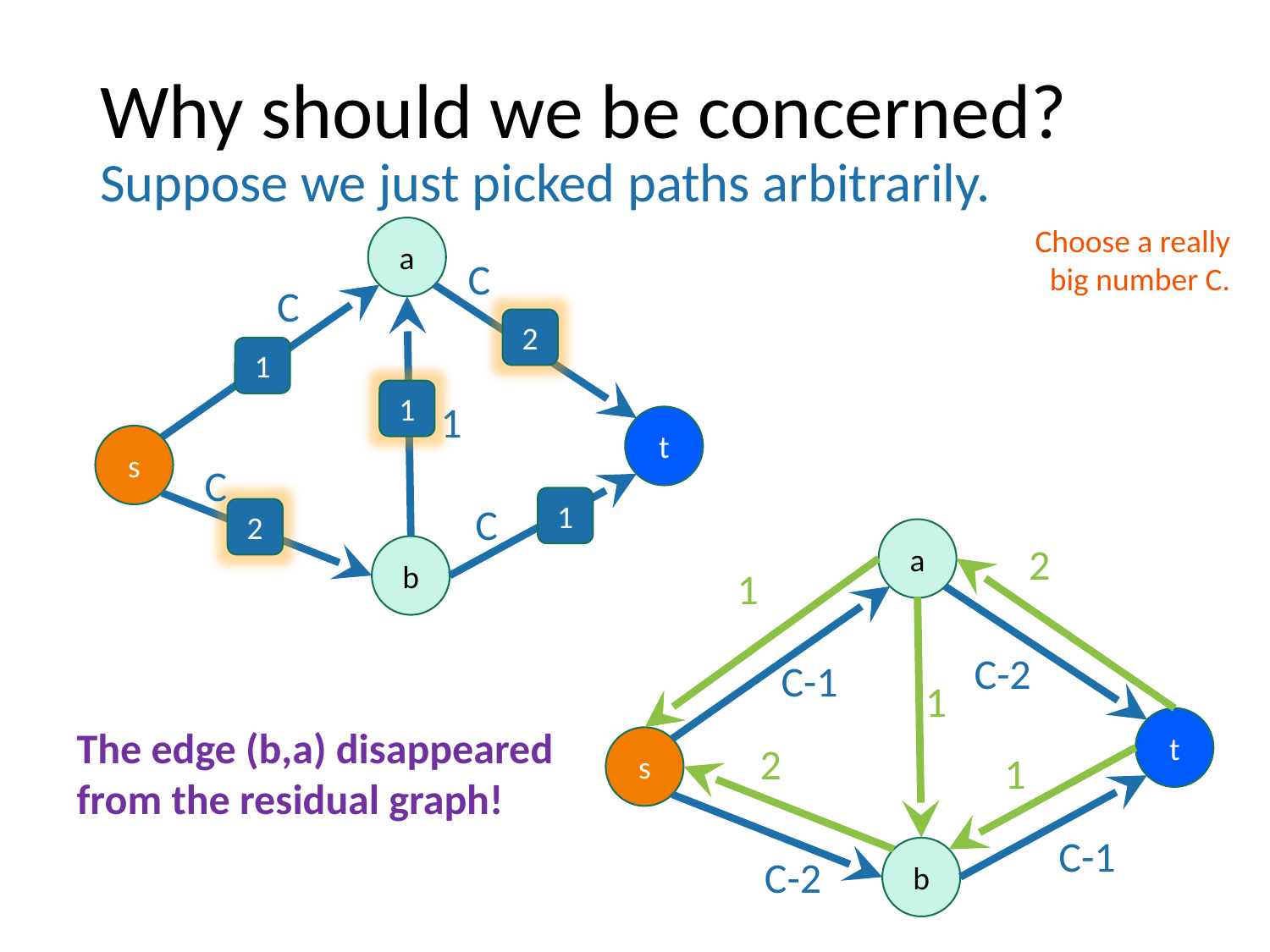

# Why should we be concerned? Suppose we just picked paths arbitrarily.
Choose a really big number C.
a
C
2
1
1
1
t
s
1
C
2
b
C
C
a
C-2

t
s
C-1
b
2
1
C-1
1
The edge (b,a) disappeared from the residual graph!
2
1
C-2